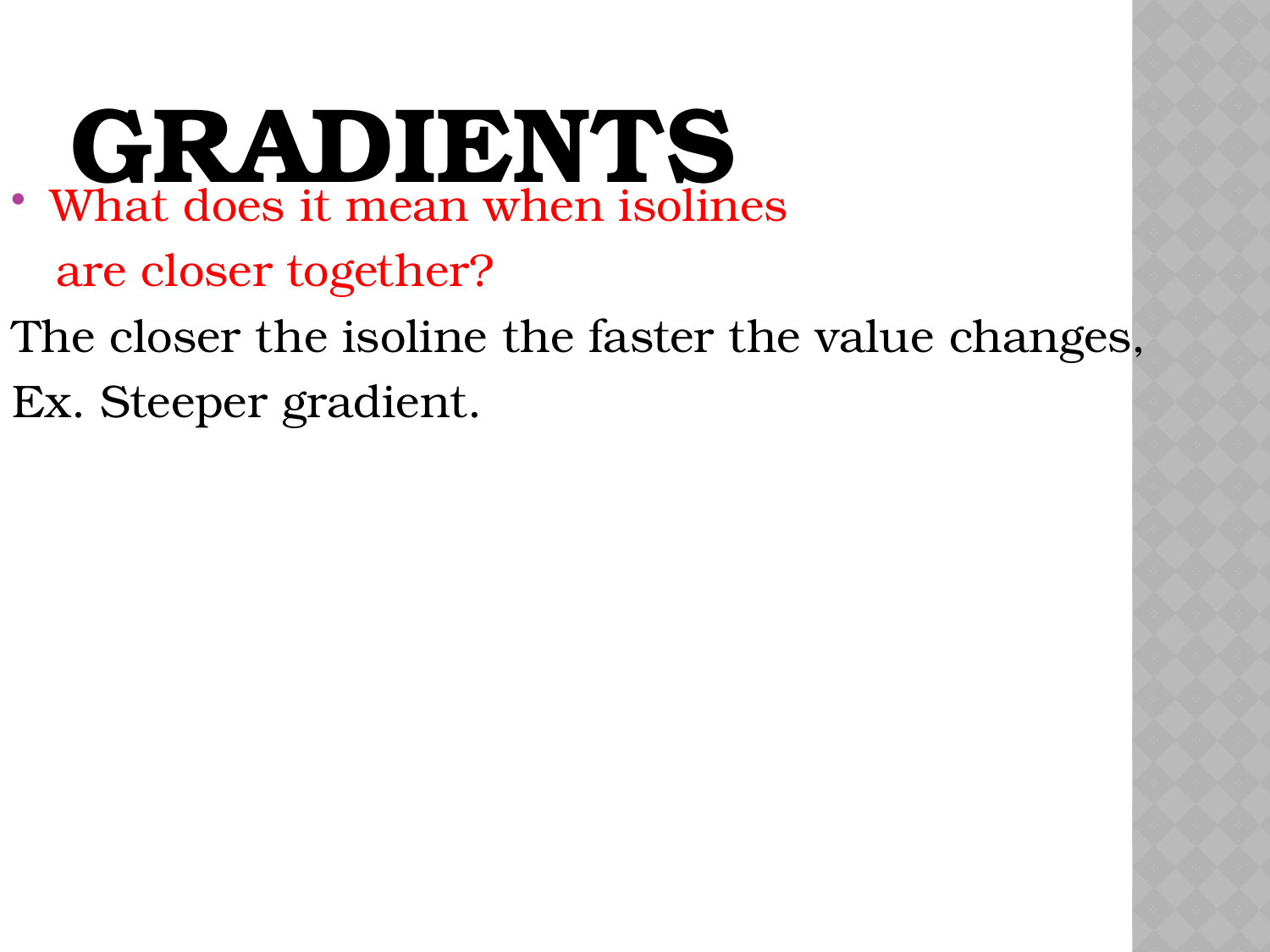

# Gradients
What does it mean when isolines
   are closer together?
The closer the isoline the faster the value changes,
Ex. Steeper gradient.